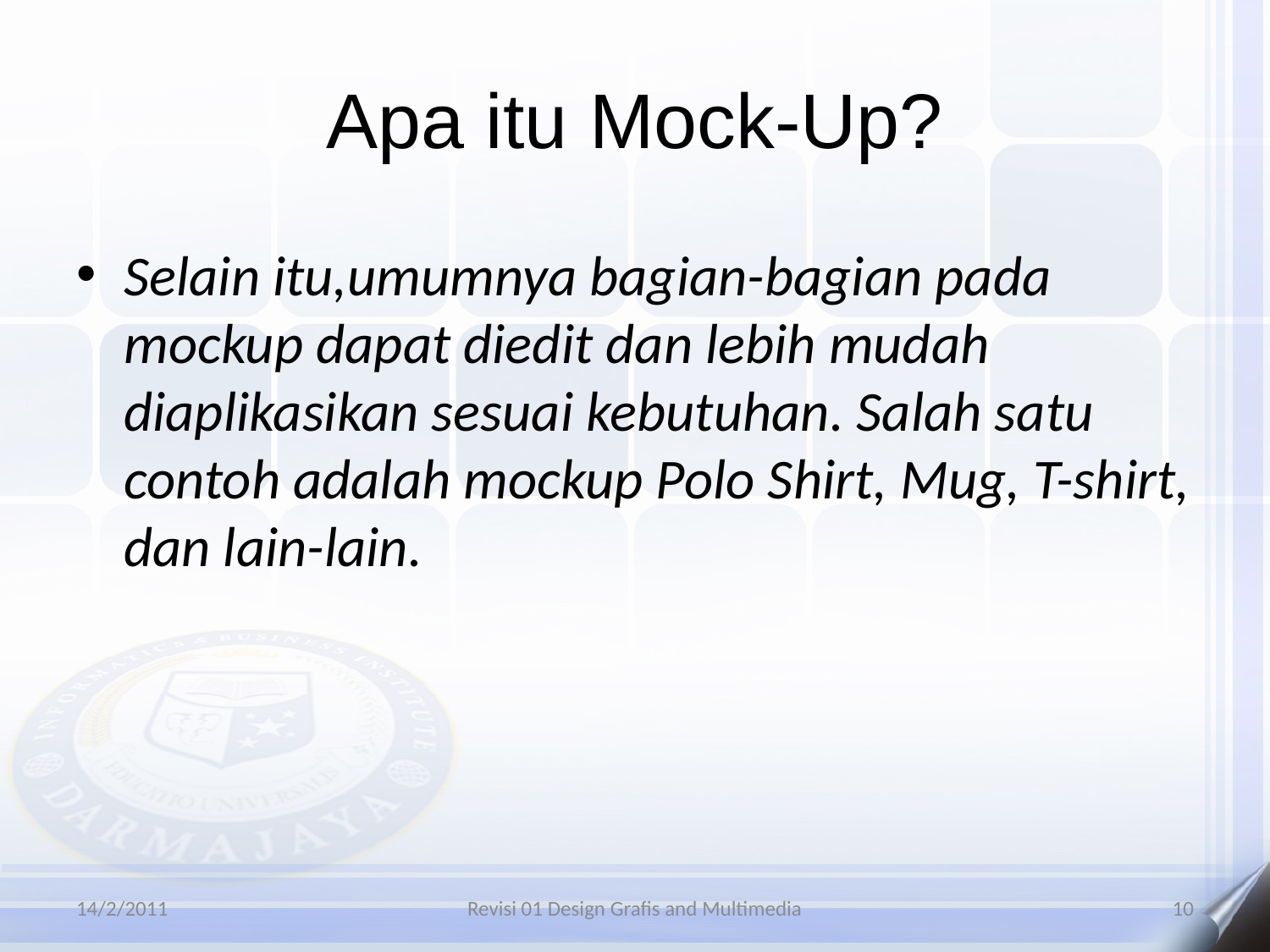

# Apa itu Mock-Up?
Selain itu,umumnya bagian-bagian pada mockup dapat diedit dan lebih mudah diaplikasikan sesuai kebutuhan. Salah satu contoh adalah mockup Polo Shirt, Mug, T-shirt, dan lain-lain.
14/2/2011
Revisi 01 Design Grafis and Multimedia
10